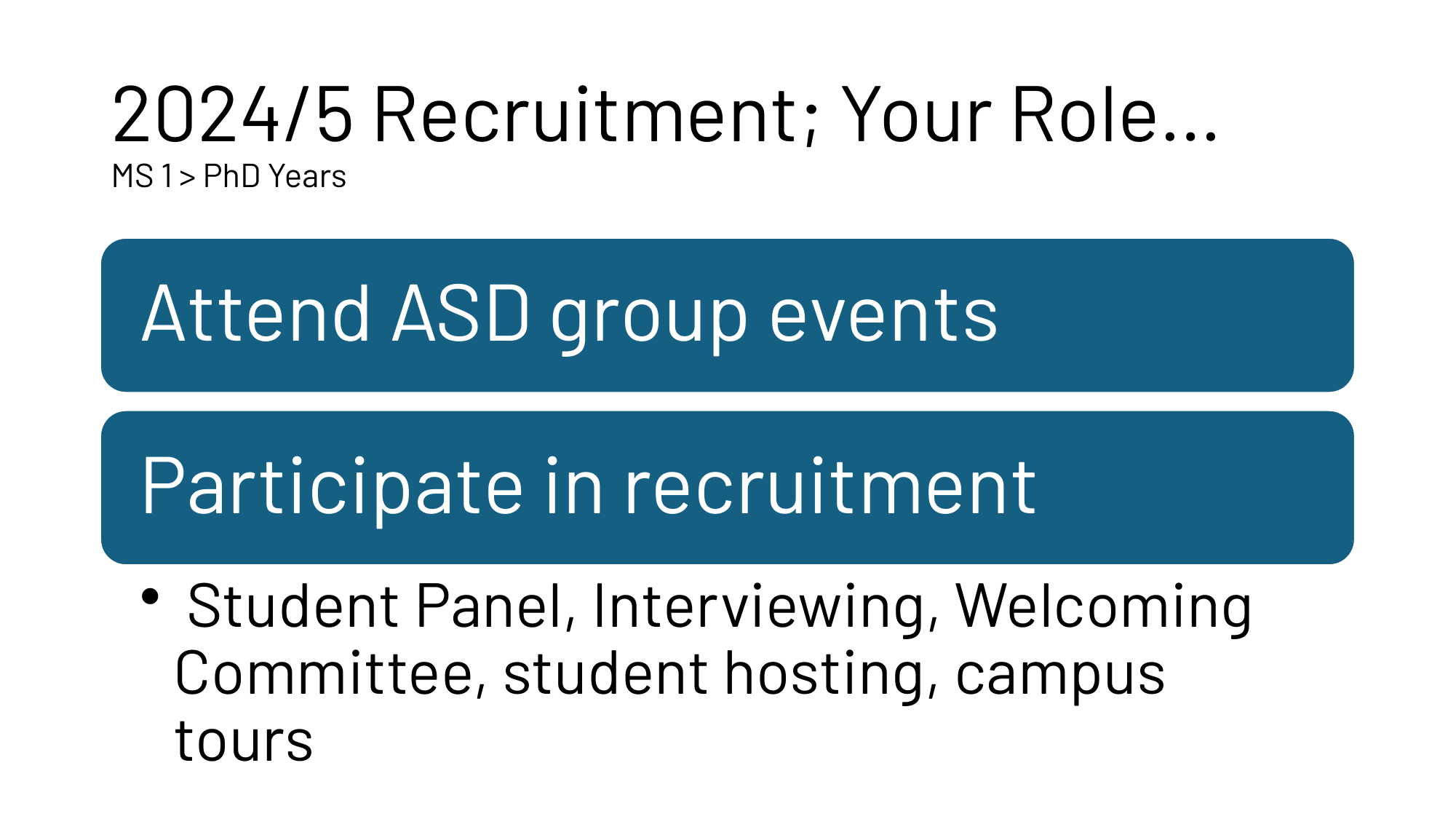

# 2024/5 Recruitment; Your Role… MS 1 > PhD Years
Attend ASD group events
Participate in recruitment
 Student Panel, Interviewing, Welcoming Committee, student hosting, campus tours